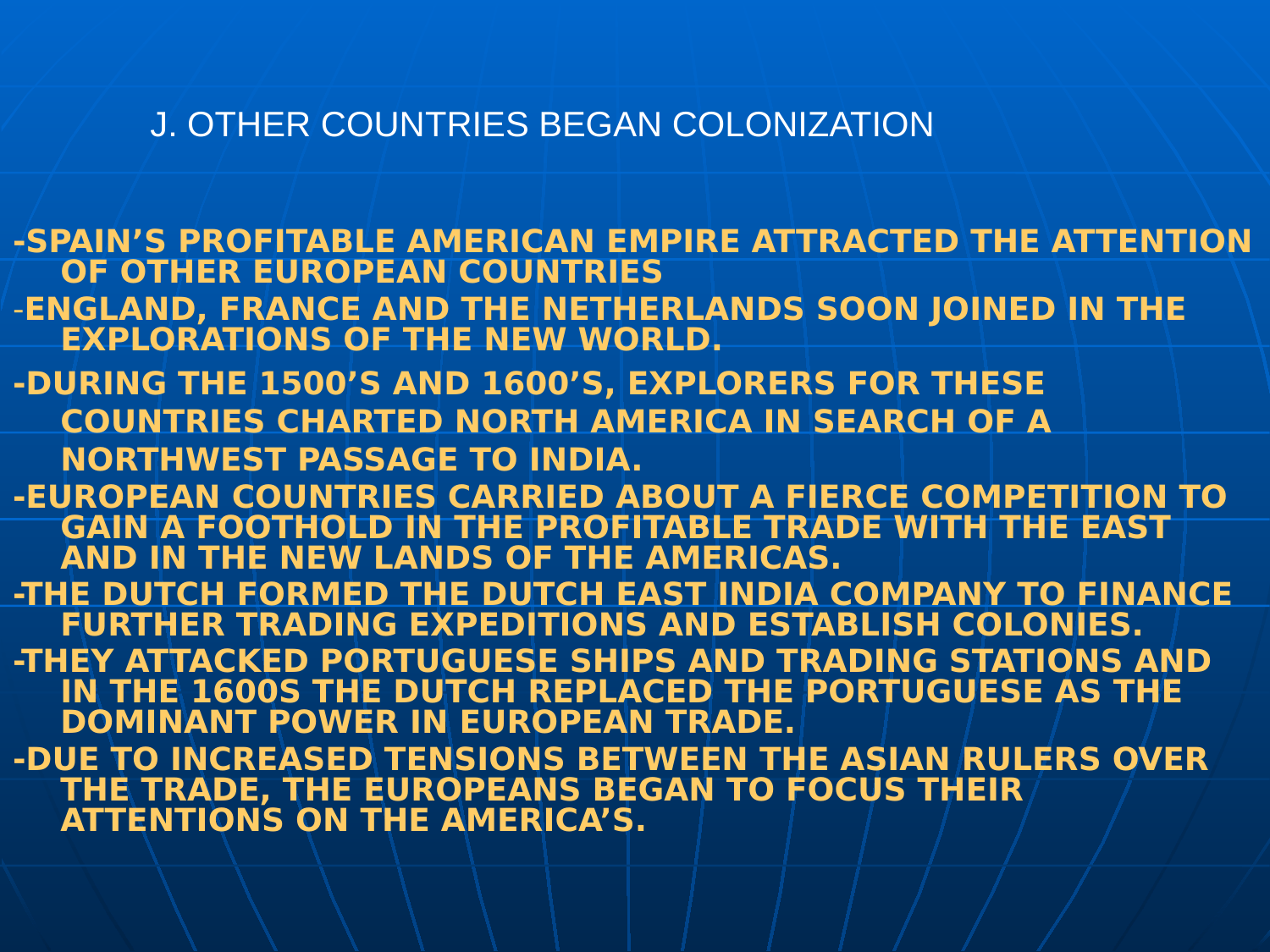

J. OTHER COUNTRIES BEGAN COLONIZATION

-SPAIN’S PROFITABLE AMERICAN EMPIRE ATTRACTED THE ATTENTION OF OTHER EUROPEAN COUNTRIES
-ENGLAND, FRANCE AND THE NETHERLANDS SOON JOINED IN THE EXPLORATIONS OF THE NEW WORLD.
-DURING THE 1500’S AND 1600’S, EXPLORERS FOR THESE COUNTRIES CHARTED NORTH AMERICA IN SEARCH OF A NORTHWEST PASSAGE TO INDIA.
-EUROPEAN COUNTRIES CARRIED ABOUT A FIERCE COMPETITION TO GAIN A FOOTHOLD IN THE PROFITABLE TRADE WITH THE EAST AND IN THE NEW LANDS OF THE AMERICAS.
-THE DUTCH FORMED THE DUTCH EAST INDIA COMPANY TO FINANCE FURTHER TRADING EXPEDITIONS AND ESTABLISH COLONIES.
-THEY ATTACKED PORTUGUESE SHIPS AND TRADING STATIONS AND IN THE 1600S THE DUTCH REPLACED THE PORTUGUESE AS THE DOMINANT POWER IN EUROPEAN TRADE.
-DUE TO INCREASED TENSIONS BETWEEN THE ASIAN RULERS OVER THE TRADE, THE EUROPEANS BEGAN TO FOCUS THEIR ATTENTIONS ON THE AMERICA’S.